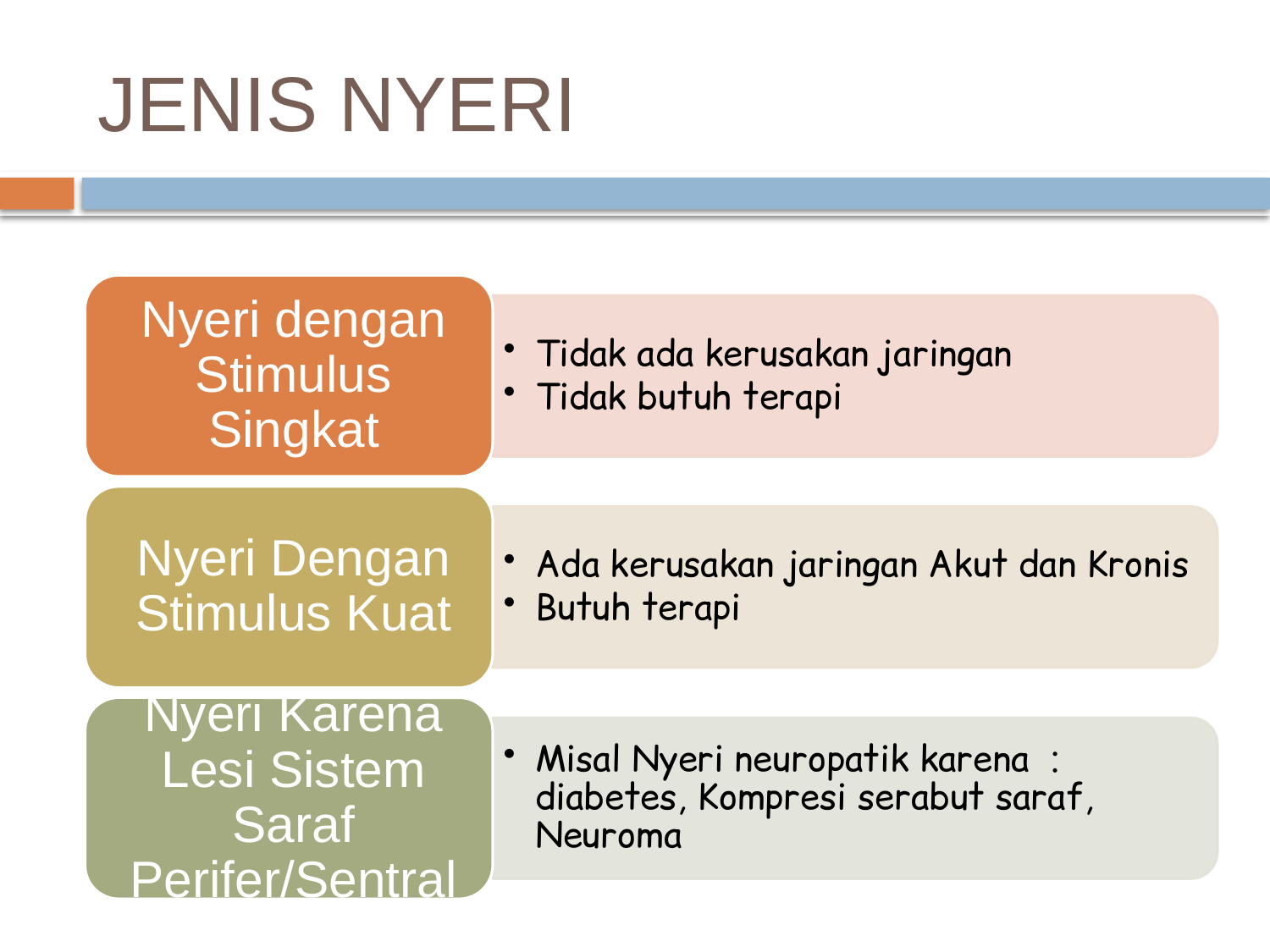

# JENIS NYERI
Tidak ada kerusakan jaringan
Tidak butuh terapi
Nyeri dengan Stimulus Singkat
Ada kerusakan jaringan Akut dan Kronis
Butuh terapi
Nyeri Dengan Stimulus Kuat
Misal Nyeri neuropatik karena  : diabetes, Kompresi serabut saraf, Neuroma
Nyeri Karena Lesi Sistem Saraf Perifer/Sentral